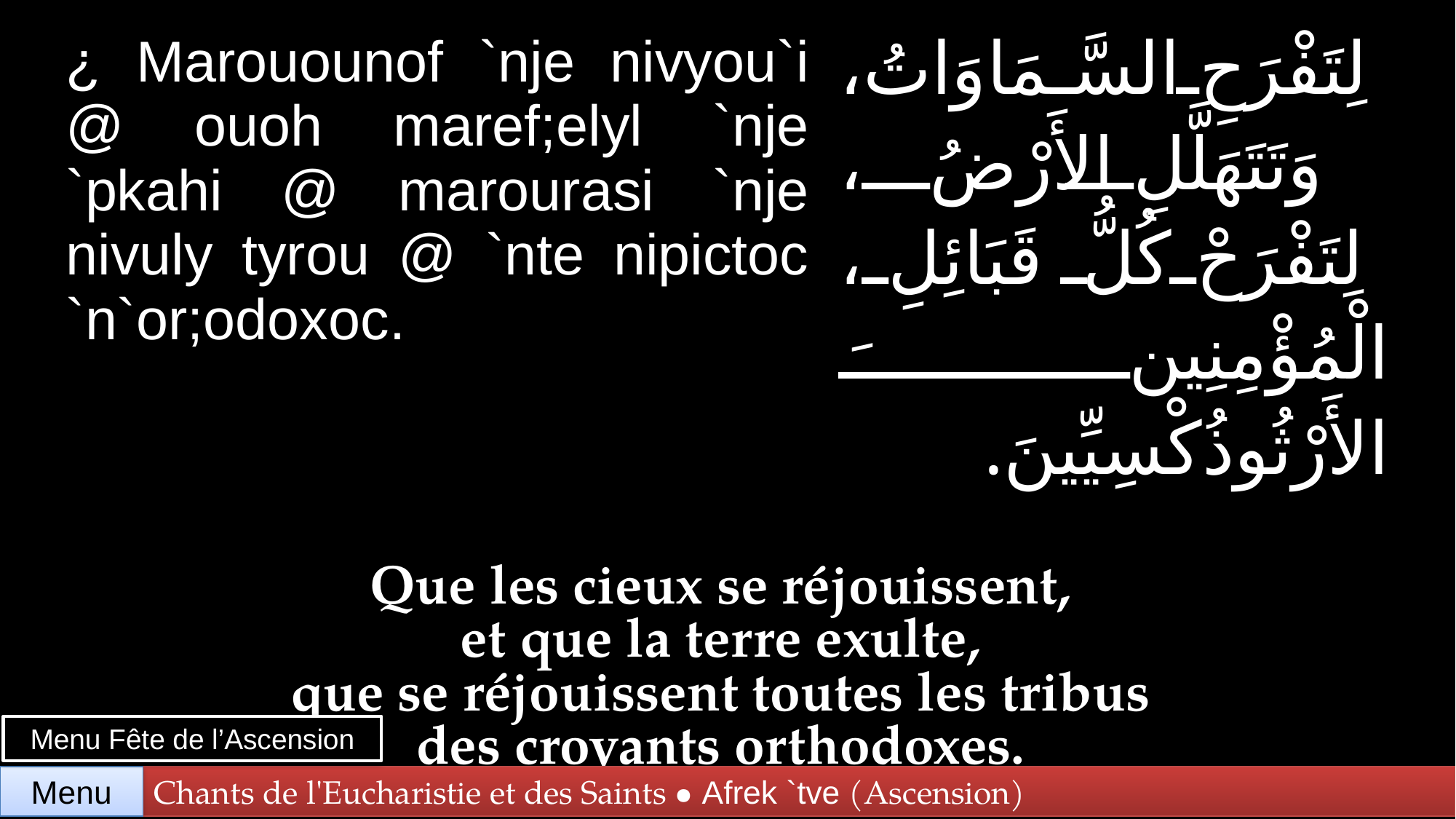

| ¿ Marouounof `nje nivyou`i @ ouoh maref;elyl `nje `pkahi @ marourasi `nje nivuly tyrou @ `nte nipictoc `n`or;odoxoc. | لِتَفْرَحِ السَّمَاوَاتُ، وَتَتَهَلَّلِ الأَرْضُ، لِتَفْرَحْ كُلُّ قَبَائِلِ، الْمُؤْمِنِينَ الأَرْثُوذُكْسِيِّينَ. |
| --- | --- |
| Que les cieux se réjouissent, et que la terre exulte, que se réjouissent toutes les tribus des croyants orthodoxes. |  |
Menu Fête de l’Ascension
Chants de l'Eucharistie et des Saints • Afrek `tve (Ascension)
Menu